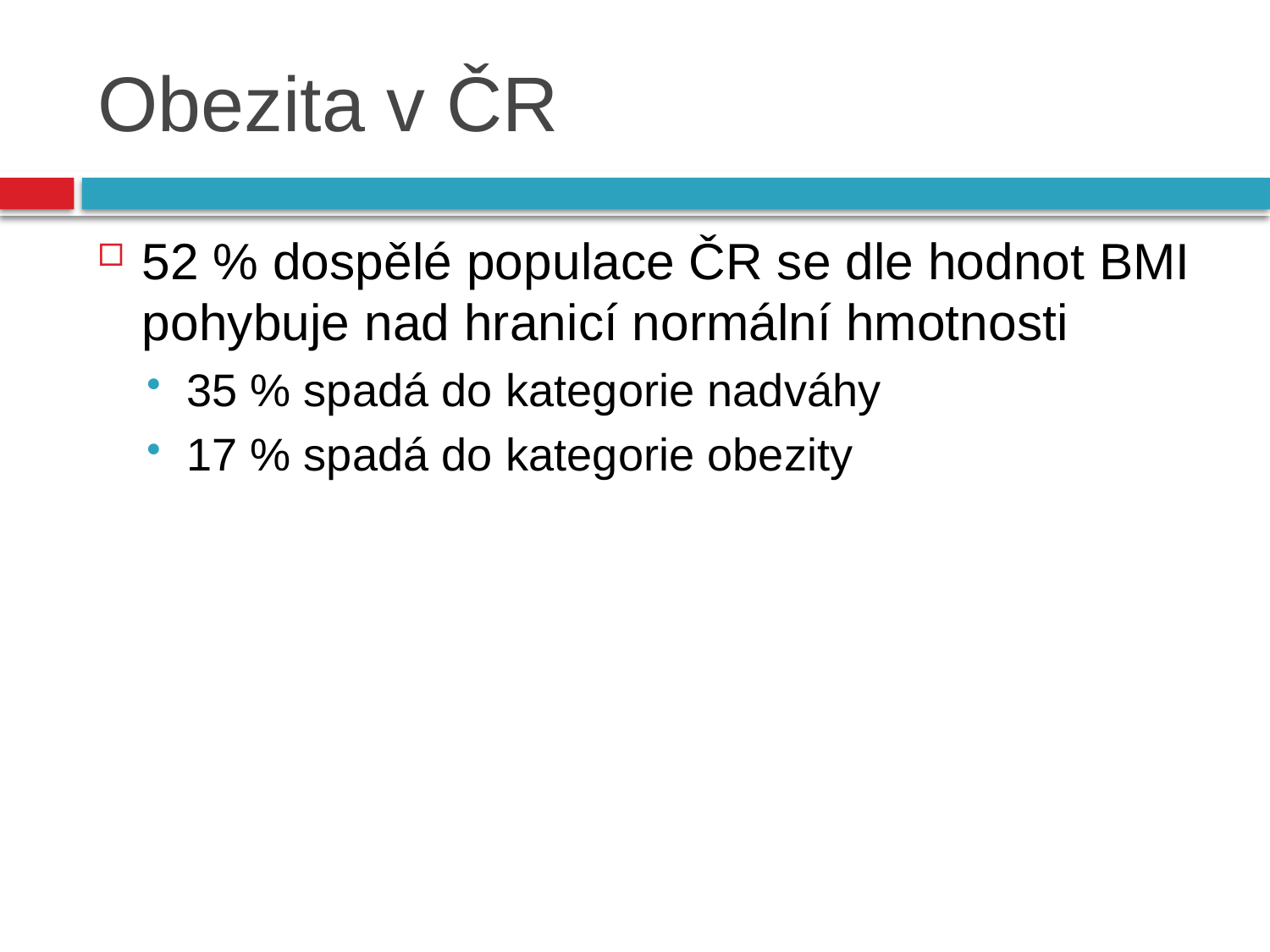

# Obezita v ČR
52 % dospělé populace ČR se dle hodnot BMI pohybuje nad hranicí normální hmotnosti
35 % spadá do kategorie nadváhy
17 % spadá do kategorie obezity